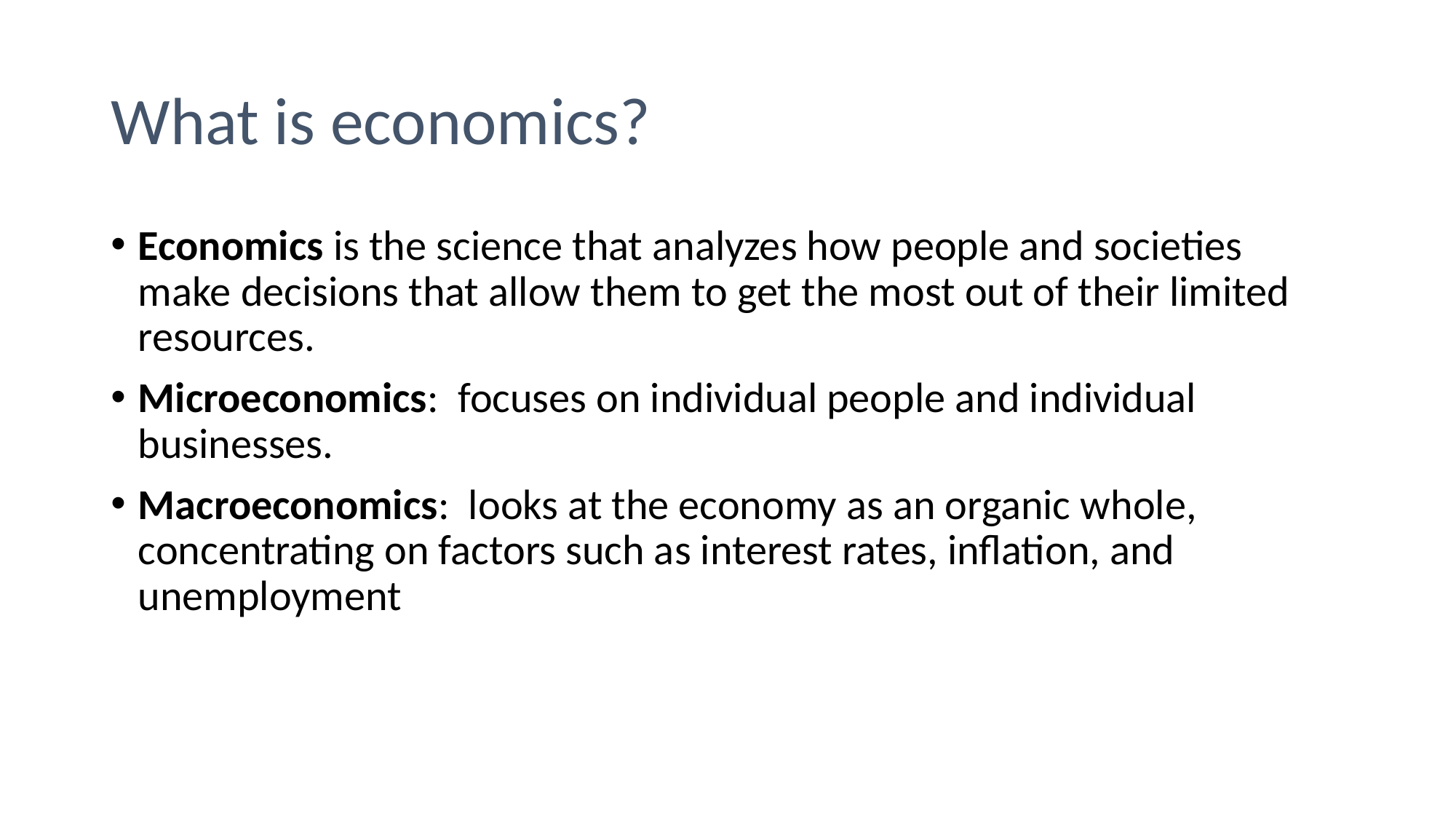

# What is economics?
Economics is the science that analyzes how people and societies make decisions that allow them to get the most out of their limited resources.
Microeconomics:  focuses on individual people and individual businesses.
Macroeconomics:  looks at the economy as an organic whole, concentrating on factors such as interest rates, inflation, and unemployment